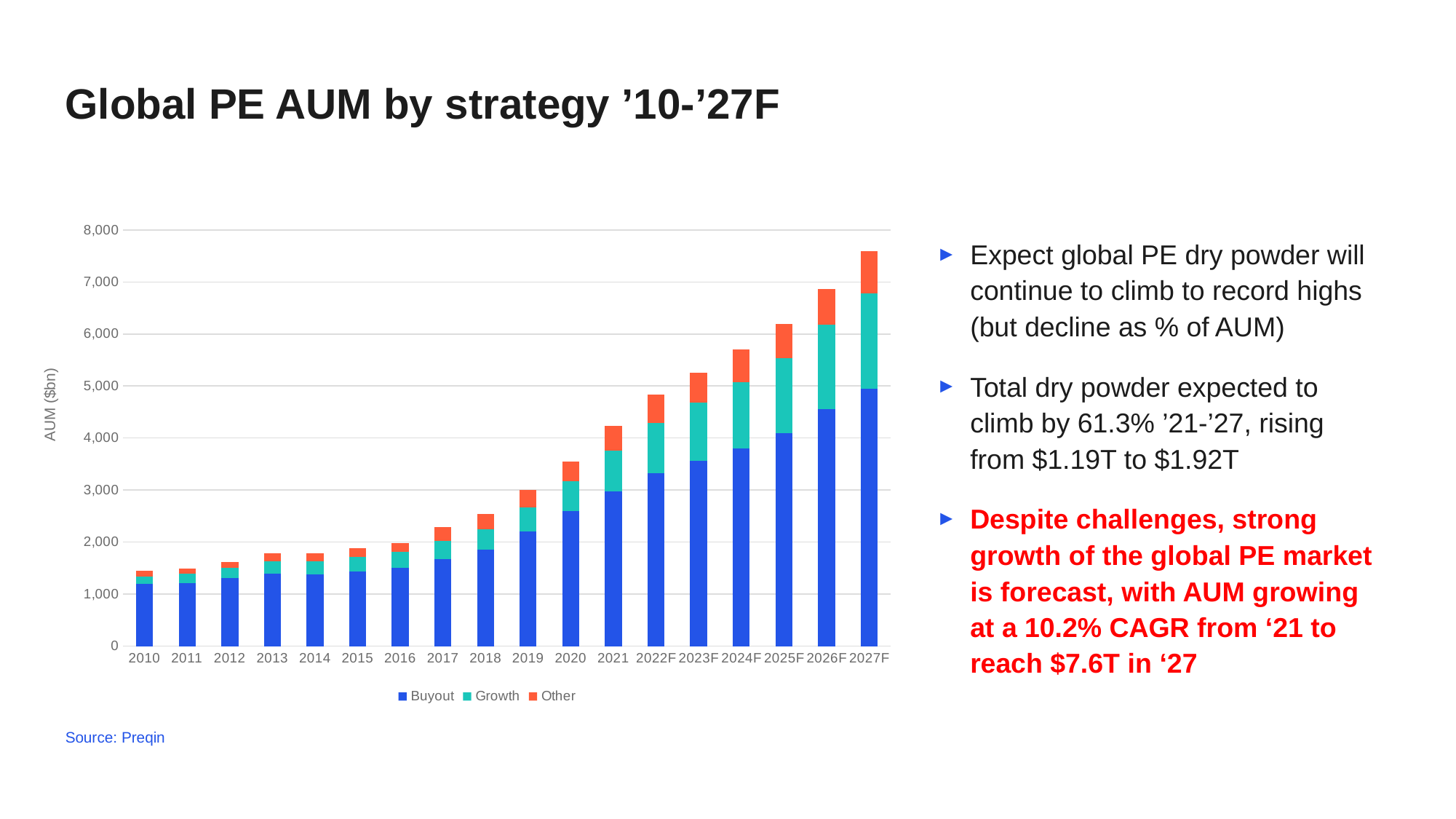

Global PE AUM by strategy ’10-’27F

### Chart

| Category | Buyout | Growth | Other |
|---|---|---|---|
| 2010 | 1197.11757534 | 146.335603312 | 102.310898508 |
| 2011 | 1209.486264365 | 177.573776827 | 105.878119875 |
| 2012 | 1306.072772599 | 197.496174179 | 118.174755503999 |
| 2013 | 1390.349860238 | 245.303546795 | 148.640601893 |
| 2014 | 1376.662883922 | 256.42053985 | 149.679336418 |
| 2015 | 1433.943629001 | 283.467771824 | 160.541780057 |
| 2016 | 1502.842648415 | 305.07393131 | 168.087352867999 |
| 2017 | 1677.23580480199 | 341.73092717 | 262.895531905 |
| 2018 | 1852.280772054 | 395.217035895999 | 293.87583 |
| 2019 | 2203.43766389299 | 458.267841233 | 334.436250476 |
| 2020 | 2600.280703719 | 570.54668061 | 382.415213193 |
| 2021 | 2976.775139189 | 775.803431643999 | 484.263141769 |
| 2022F | 3317.72451470005 | 965.632315582122 | 556.057326783109 |
| 2023F | 3566.81072881448 | 1112.33453536464 | 580.803953616353 |
| 2024F | 3805.99247575767 | 1266.43611582693 | 628.265302131527 |
| 2025F | 4092.68240051571 | 1435.52562126908 | 659.293655740361 |
| 2026F | 4556.0031516897 | 1617.75415764947 | 694.780916502315 |
| 2027F | 4944.69031942104 | 1839.28740228406 | 812.388415529517 |
Expect global PE dry powder will continue to climb to record highs (but decline as % of AUM)
Total dry powder expected to climb by 61.3% ’21-’27, rising from $1.19T to $1.92T
Despite challenges, strong growth of the global PE market is forecast, with AUM growing at a 10.2% CAGR from ‘21 to reach $7.6T in ‘27

AUM ($bn)
Source: Preqin